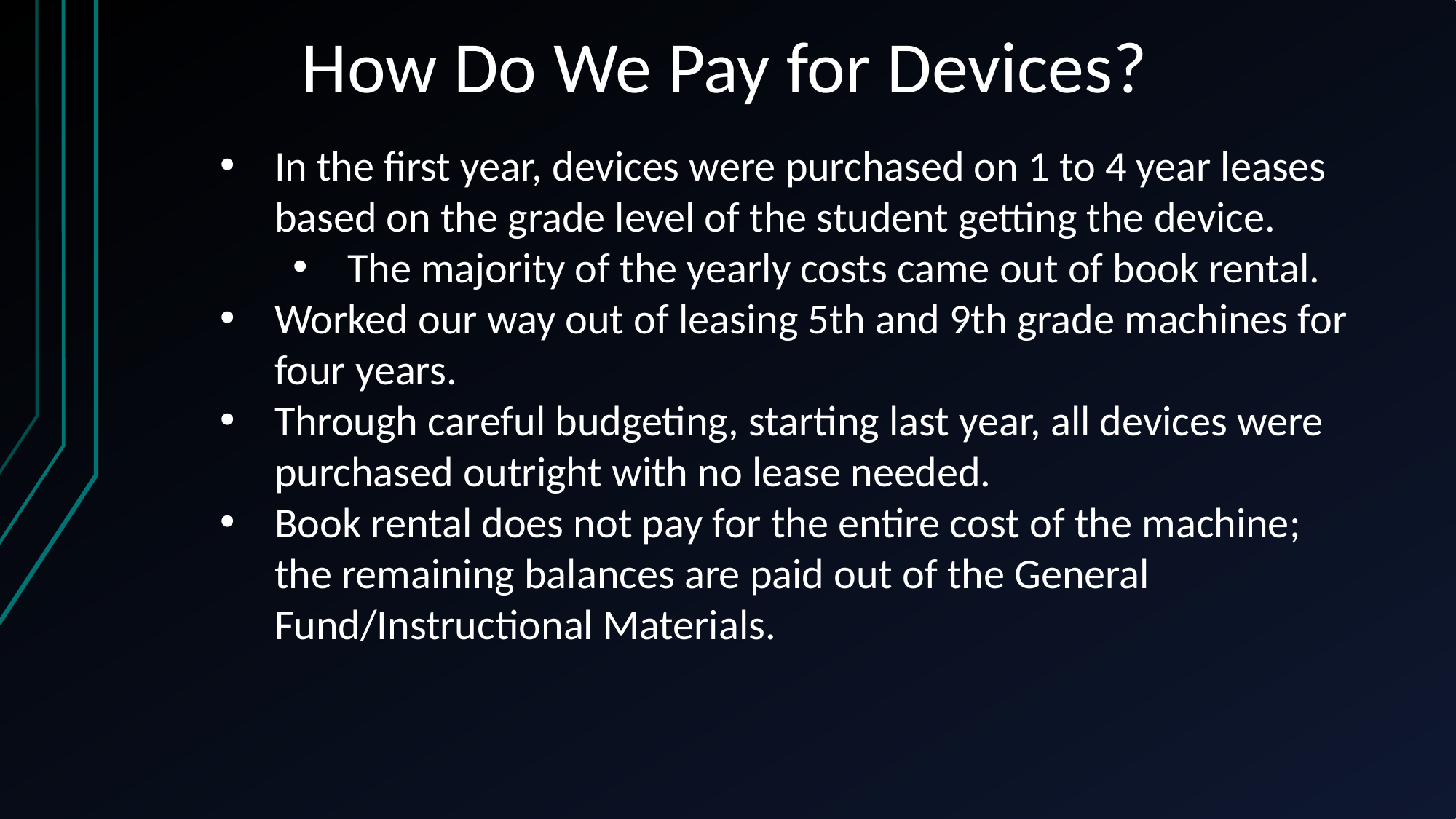

How Do We Pay for Devices?
In the first year, devices were purchased on 1 to 4 year leases  based on the grade level of the student getting the device.
The majority of the yearly costs came out of book rental.
Worked our way out of leasing 5th and 9th grade machines for four years.
Through careful budgeting, starting last year, all devices were purchased outright with no lease needed.
Book rental does not pay for the entire cost of the machine; the remaining balances are paid out of the General Fund/Instructional Materials.